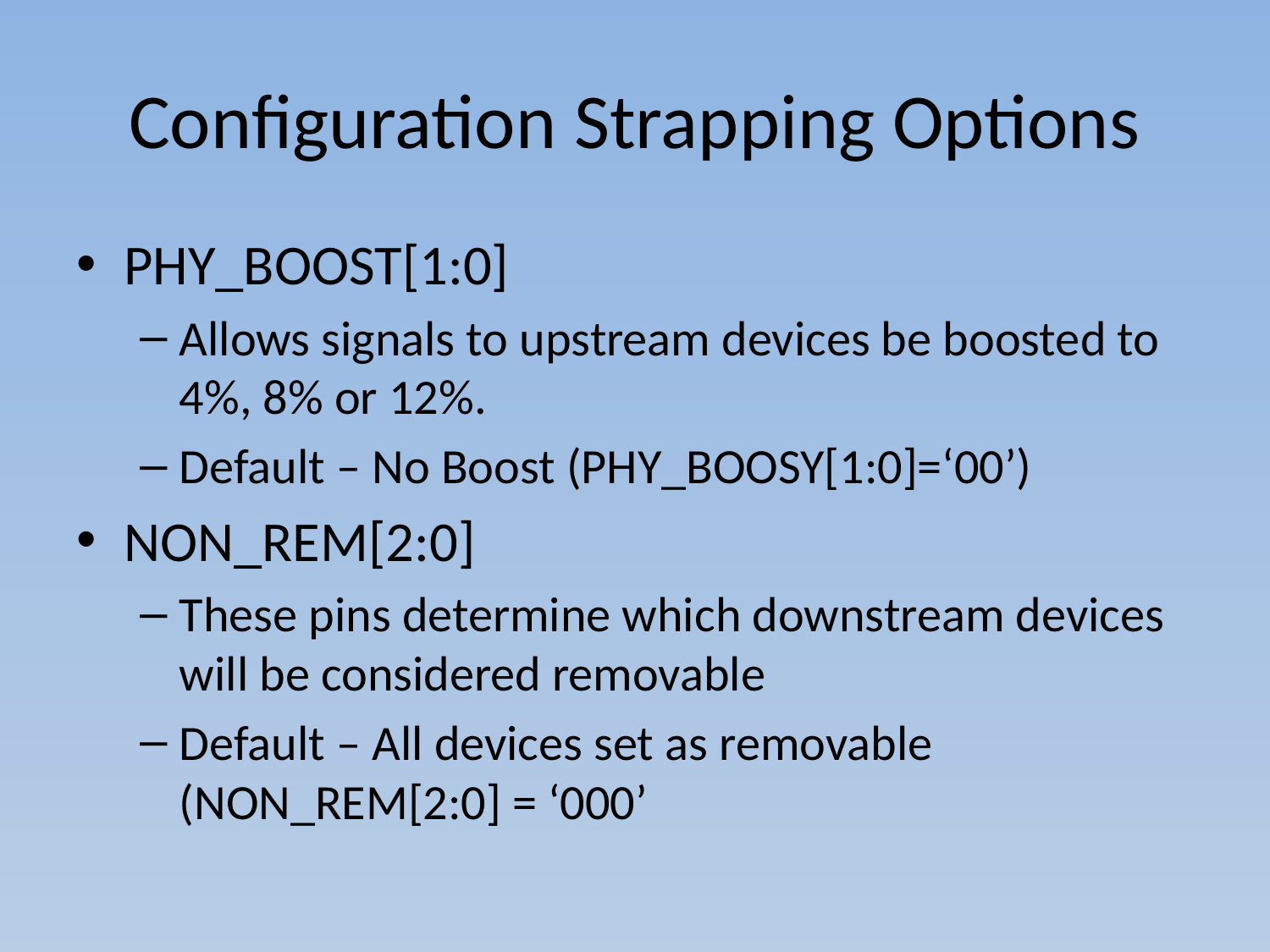

# Configuration Strapping Options
PHY_BOOST[1:0]
Allows signals to upstream devices be boosted to 4%, 8% or 12%.
Default – No Boost (PHY_BOOSY[1:0]=‘00’)
NON_REM[2:0]
These pins determine which downstream devices will be considered removable
Default – All devices set as removable (NON_REM[2:0] = ‘000’